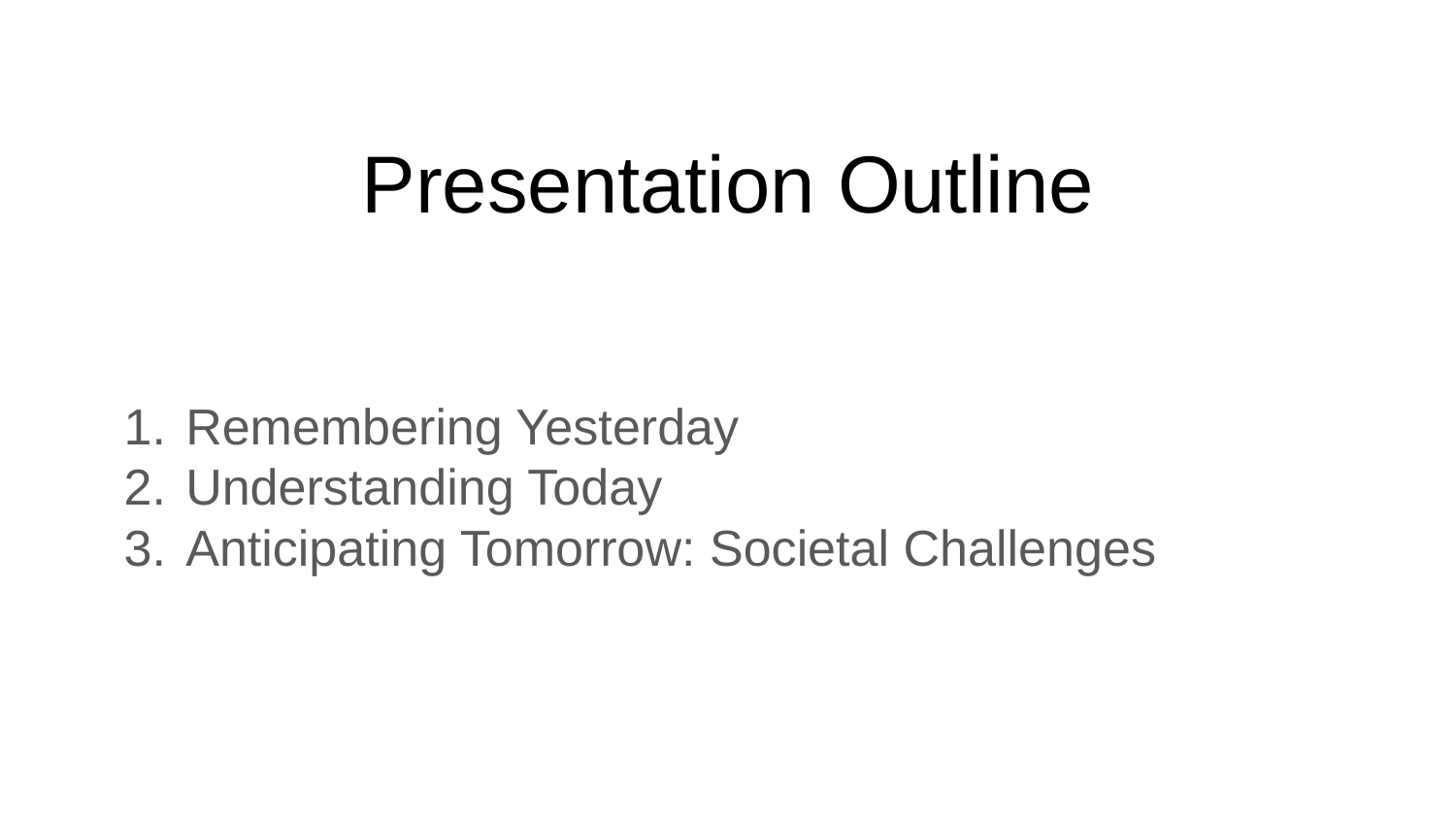

# Presentation Outline
Remembering Yesterday
Understanding Today
Anticipating Tomorrow: Societal Challenges